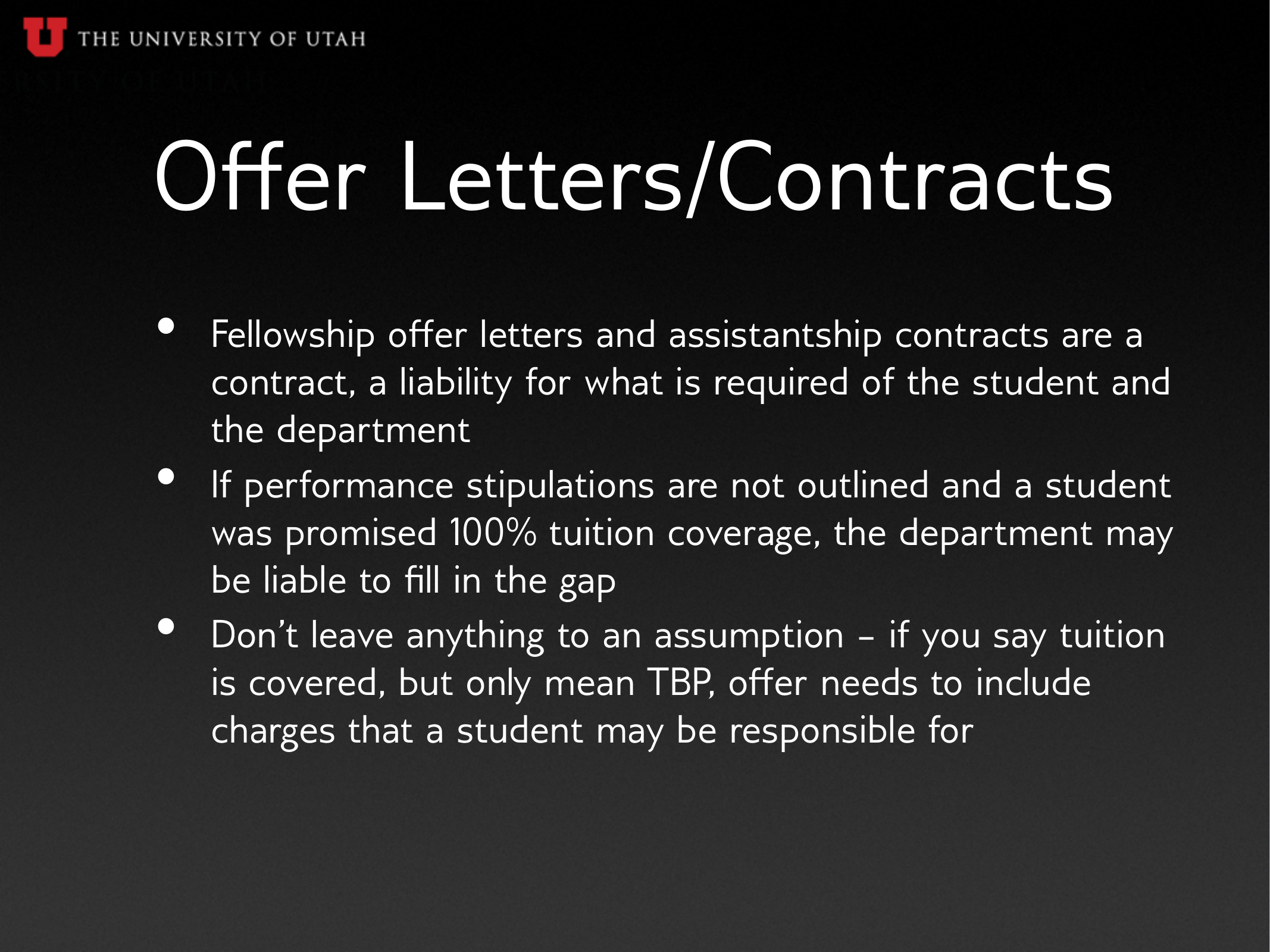

# Offer Letters/Contracts
Fellowship offer letters and assistantship contracts are a contract, a liability for what is required of the student and the department
If performance stipulations are not outlined and a student was promised 100% tuition coverage, the department may be liable to fill in the gap
Don’t leave anything to an assumption – if you say tuition is covered, but only mean TBP, offer needs to include charges that a student may be responsible for